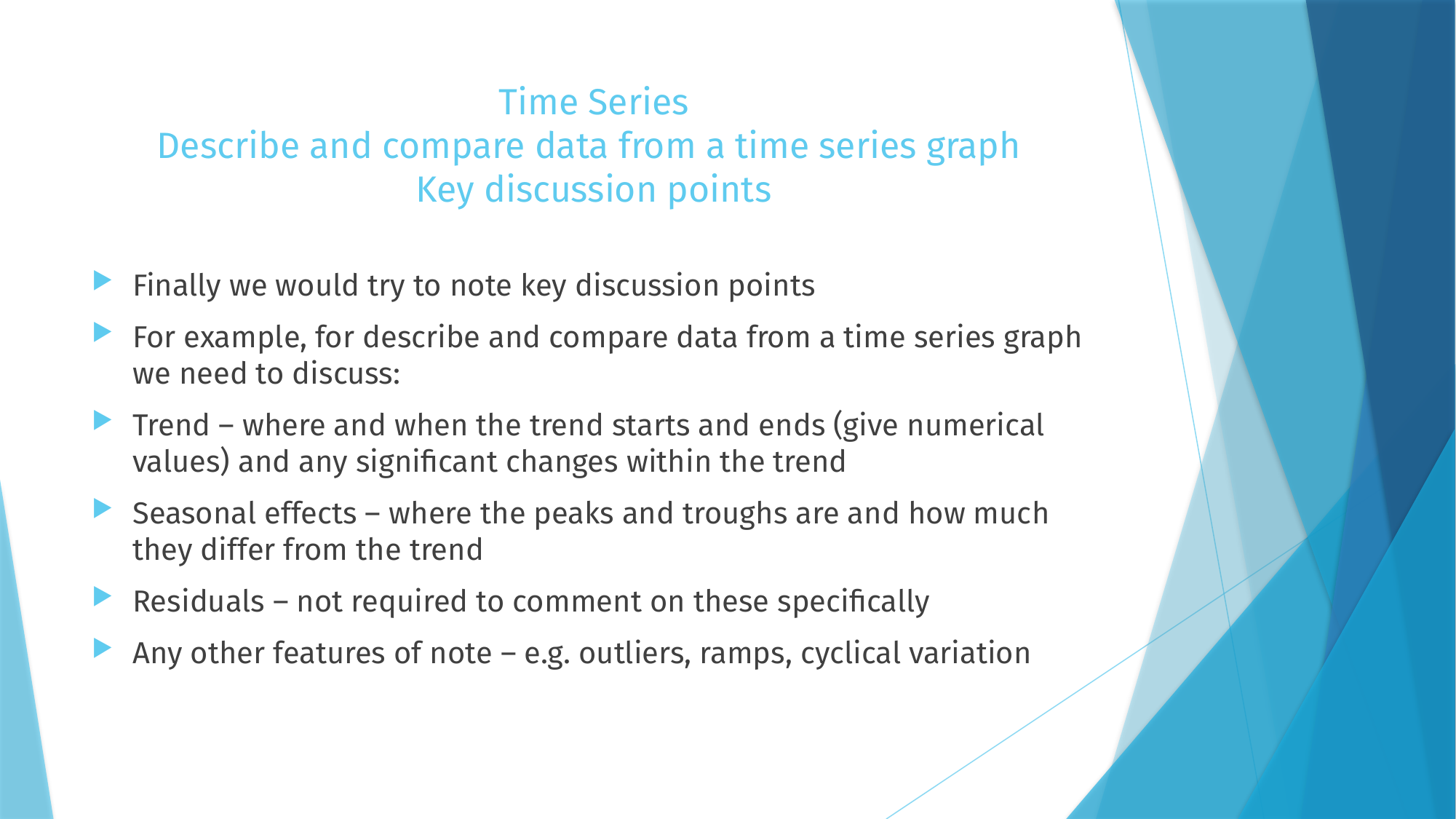

# Time Series Describe and compare data from a time series graph Key discussion points
Finally we would try to note key discussion points
For example, for describe and compare data from a time series graph we need to discuss:
Trend – where and when the trend starts and ends (give numerical values) and any significant changes within the trend
Seasonal effects – where the peaks and troughs are and how much they differ from the trend
Residuals – not required to comment on these specifically
Any other features of note – e.g. outliers, ramps, cyclical variation